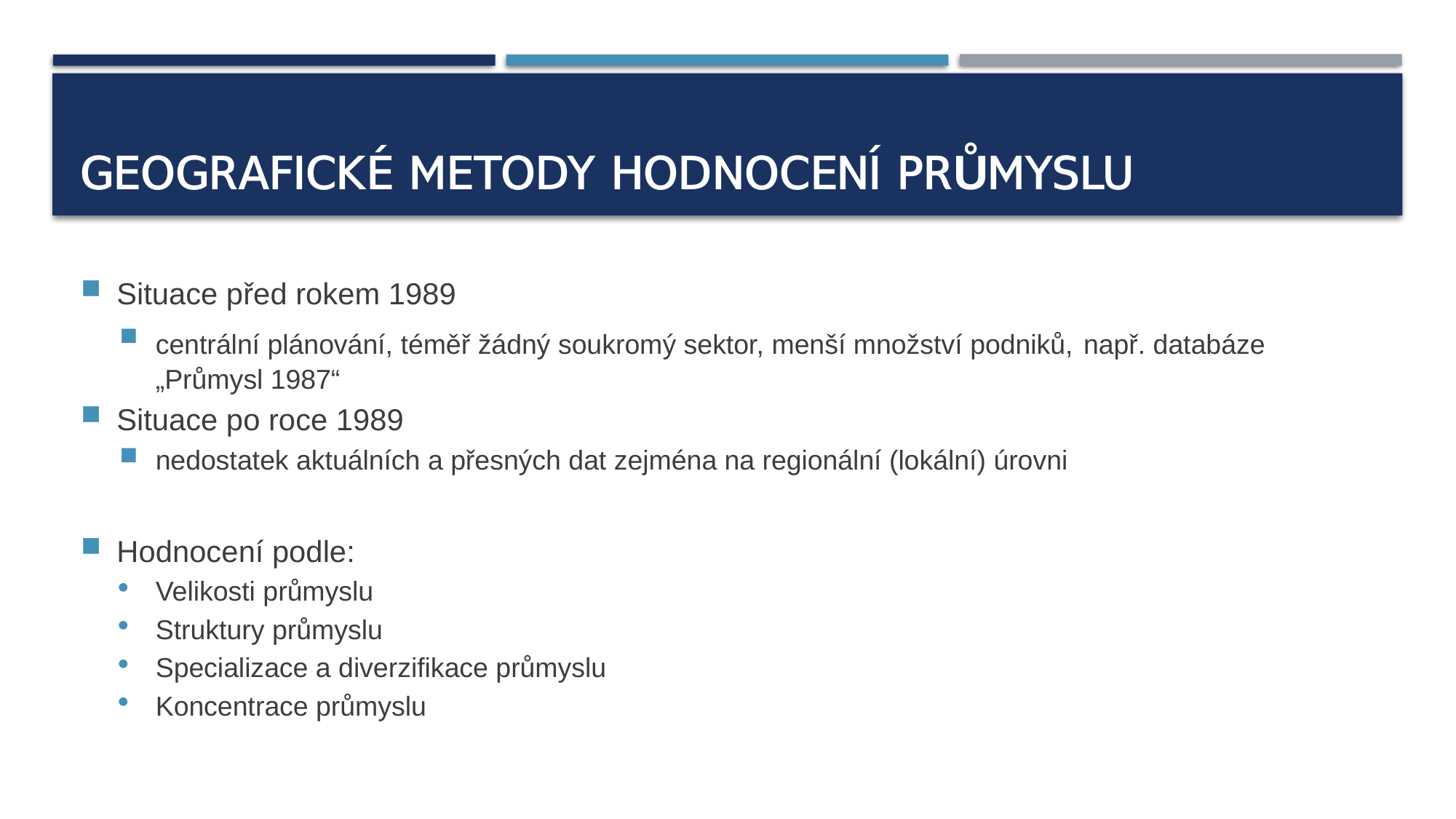

# Geografické metody hodnocení průmyslu
Situace před rokem 1989
centrální plánování, téměř žádný soukromý sektor, menší množství podniků, např. databáze „Průmysl 1987“
Situace po roce 1989
nedostatek aktuálních a přesných dat zejména na regionální (lokální) úrovni

Hodnocení podle:
Velikosti průmyslu
Struktury průmyslu
Specializace a diverzifikace průmyslu
Koncentrace průmyslu